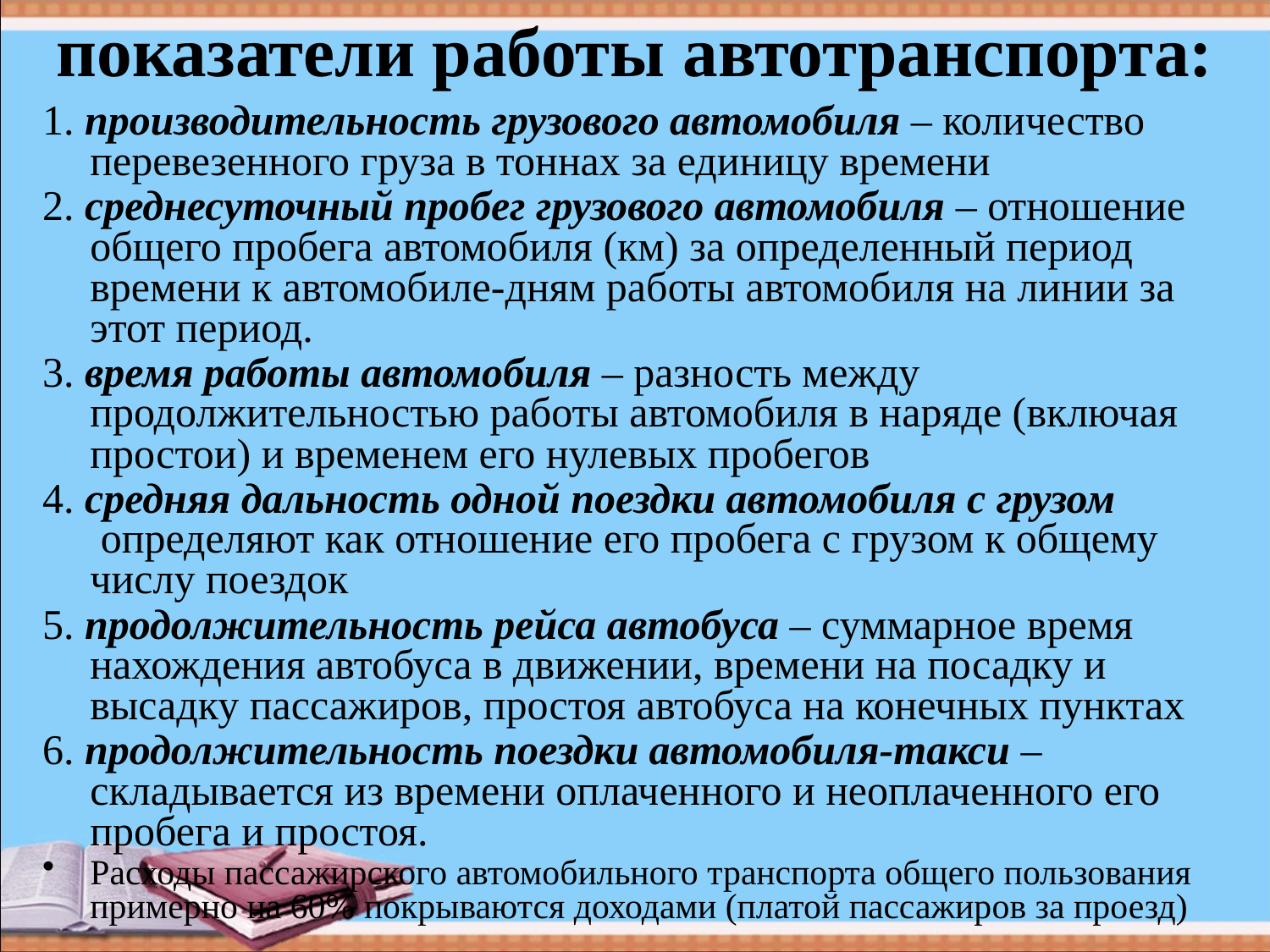

# показатели работы автотранспорта:
1. производительность грузового автомобиля – количество перевезенного груза в тоннах за единицу времени
2. среднесуточный пробег грузового автомобиля – отношение общего пробега автомобиля (км) за определенный период времени к автомобиле-дням работы автомобиля на линии за этот период.
3. время работы автомобиля – разность между продолжительностью работы автомобиля в наряде (включая простои) и временем его нулевых пробегов
4. средняя дальность одной поездки автомобиля с грузом  определяют как отношение его пробега с грузом к общему числу поездок
5. продолжительность рейса автобуса – суммарное время нахождения автобуса в движении, времени на посадку и высадку пассажиров, простоя автобуса на конечных пунктах
6. продолжительность поездки автомобиля-такси – складывается из времени оплаченного и неоплаченного его пробега и простоя.
Расходы пассажирского автомобильного транспорта общего пользования примерно на 60% покрываются доходами (платой пассажиров за проезд)